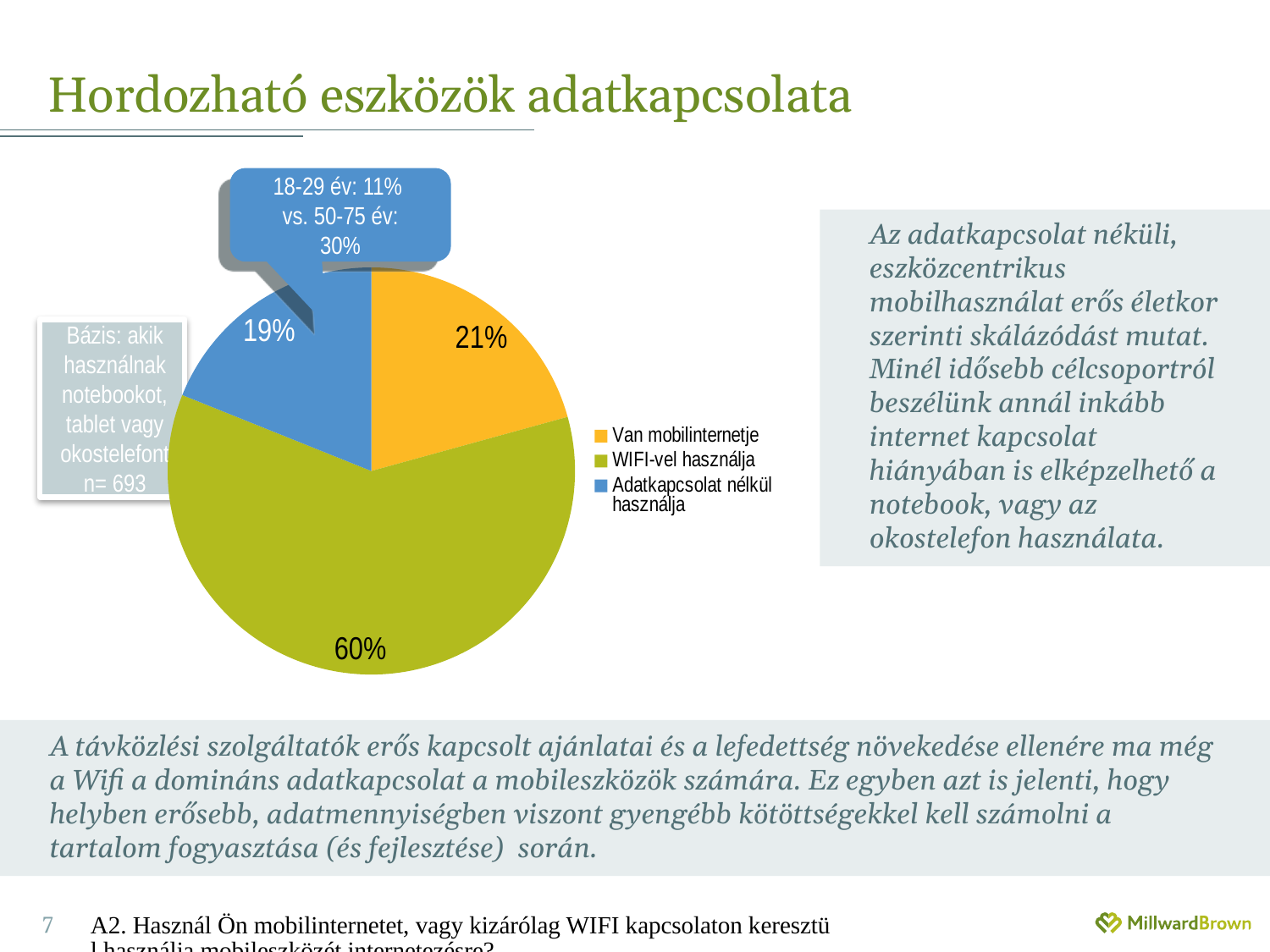

# Hordozható eszközök adatkapcsolata
18-29 év: 11%
vs. 50-75 év: 30%
Az adatkapcsolat néküli,  eszközcentrikus mobilhasználat erős életkor szerinti skálázódást mutat. Minél idősebb célcsoportról beszélünk annál inkább internet kapcsolat hiányában is elképzelhető a notebook, vagy az okostelefon használata.

### Chart

| Category | Sales |
|---|---|
| Van mobilinternetje | 20.7 |
| WIFI-vel használja | 60.3 |
| Adatkapcsolat nélkül használja | 18.9 |
Bázis: akik használnak notebookot, tablet vagy okostelefont
n= 693
A távközlési szolgáltatók erős kapcsolt ajánlatai és a lefedettség növekedése ellenére ma még a Wifi a domináns adatkapcsolat a mobileszközök számára. Ez egyben azt is jelenti, hogy helyben erősebb, adatmennyiségben viszont gyengébb kötöttségekkel kell számolni a tartalom fogyasztása (és fejlesztése)  során.
A2. Használ Ön mobilinternetet, vagy kizárólag WIFI kapcsolaton keresztül használja mobileszközét internetezésre?
7